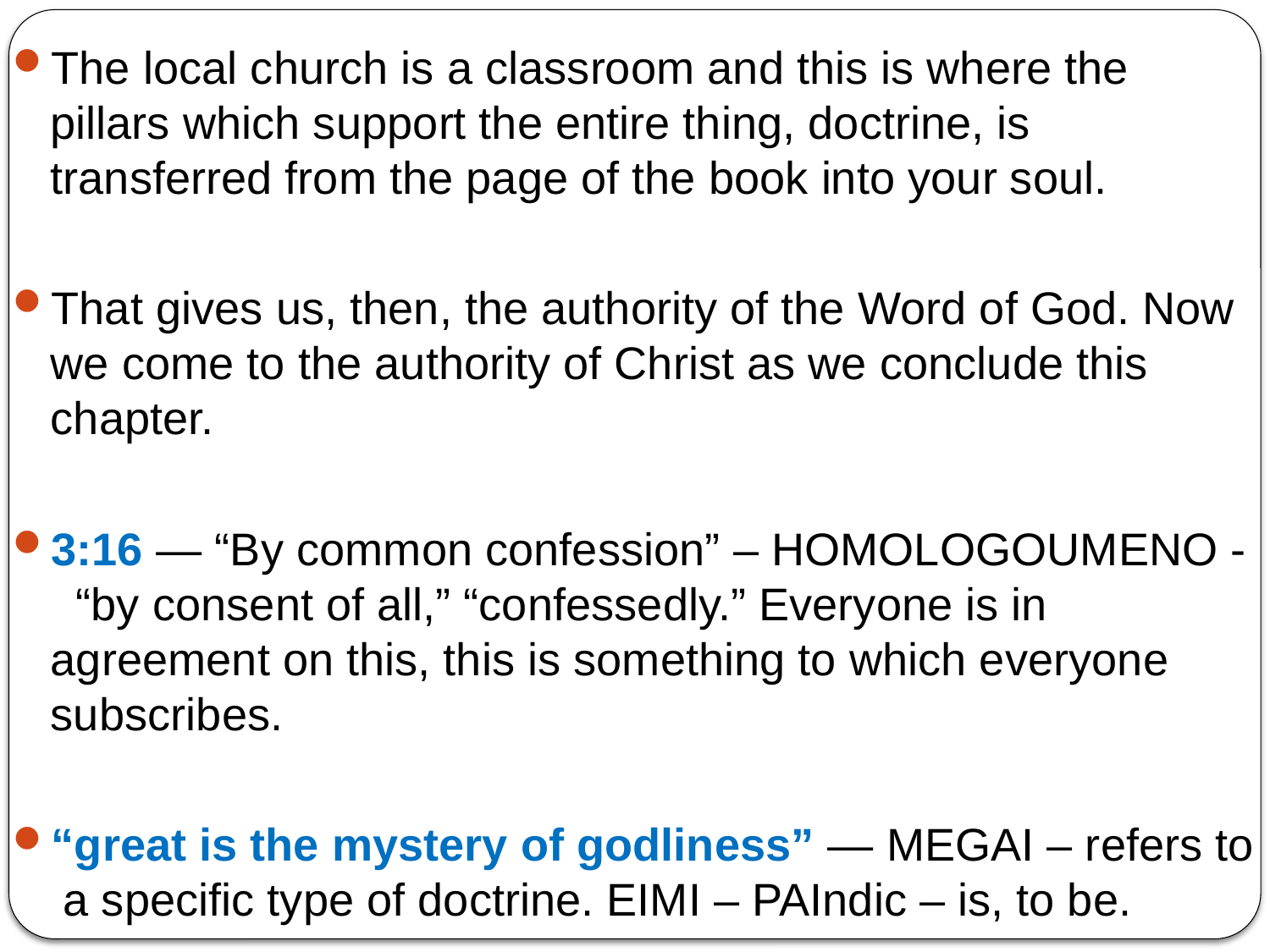

The local church is a classroom and this is where the pillars which support the entire thing, doctrine, is transferred from the page of the book into your soul.

That gives us, then, the authority of the Word of God. Now we come to the authority of Christ as we conclude this chapter.

3:16 — “By common confession” – HOMOLOGOUMENO -   “by consent of all,” “confessedly.” Everyone is in agreement on this, this is something to which everyone subscribes.

“great is the mystery of godliness” — MEGAI – refers to  a specific type of doctrine. EIMI – PAIndic – is, to be.